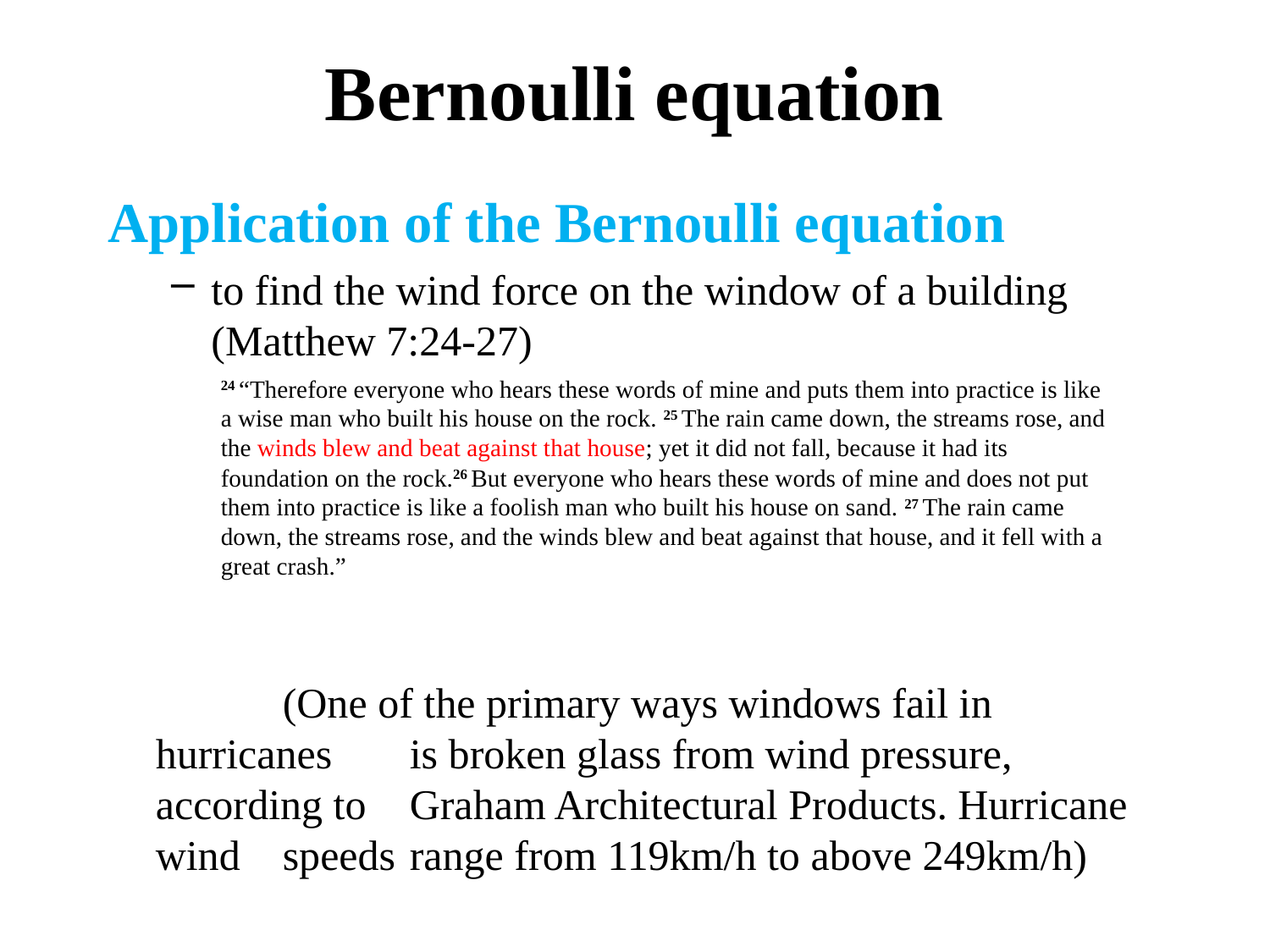

# Bernoulli equation
Application of the Bernoulli equation
to find the wind force on the window of a building (Matthew 7:24-27)

		(One of the primary ways windows fail in hurricanes 	is broken glass from wind pressure, according to 	Graham Architectural Products. Hurricane wind 	speeds 	range from 119km/h to above 249km/h)

24 “Therefore everyone who hears these words of mine and puts them into practice is like a wise man who built his house on the rock. 25 The rain came down, the streams rose, and the winds blew and beat against that house; yet it did not fall, because it had its foundation on the rock.26 But everyone who hears these words of mine and does not put them into practice is like a foolish man who built his house on sand. 27 The rain came down, the streams rose, and the winds blew and beat against that house, and it fell with a great crash.”